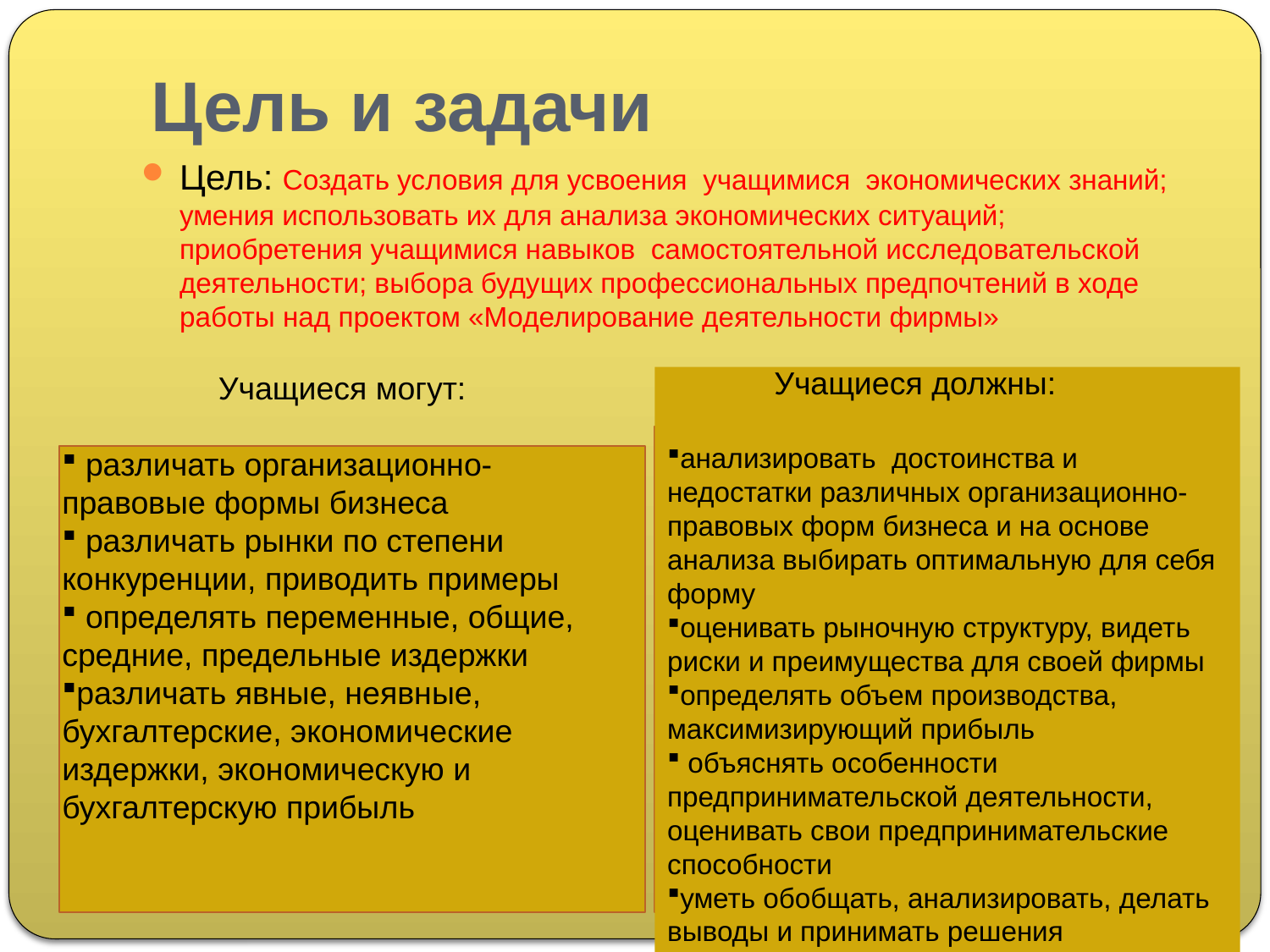

# Цель и задачи
Цель: Создать условия для усвоения  учащимися  экономических знаний; умения использовать их для анализа экономических ситуаций; приобретения учащимися навыков  самостоятельной исследовательской деятельности; выбора будущих профессиональных предпочтений в ходе работы над проектом «Моделирование деятельности фирмы»

Учащиеся могут:

 различать организационно-правовые формы бизнеса
 различать рынки по степени конкуренции, приводить примеры
 определять переменные, общие, средние, предельные издержки
различать явные, неявные, бухгалтерские, экономические издержки, экономическую и бухгалтерскую прибыль

Учащиеся должны:

анализировать  достоинства и недостатки различных организационно-правовых форм бизнеса и на основе анализа выбирать оптимальную для себя форму
оценивать рыночную структуру, видеть риски и преимущества для своей фирмы
определять объем производства, максимизирующий прибыль
 объяснять особенности предпринимательской деятельности, оценивать свои предпринимательские способности
уметь обобщать, анализировать, делать выводы и принимать решения